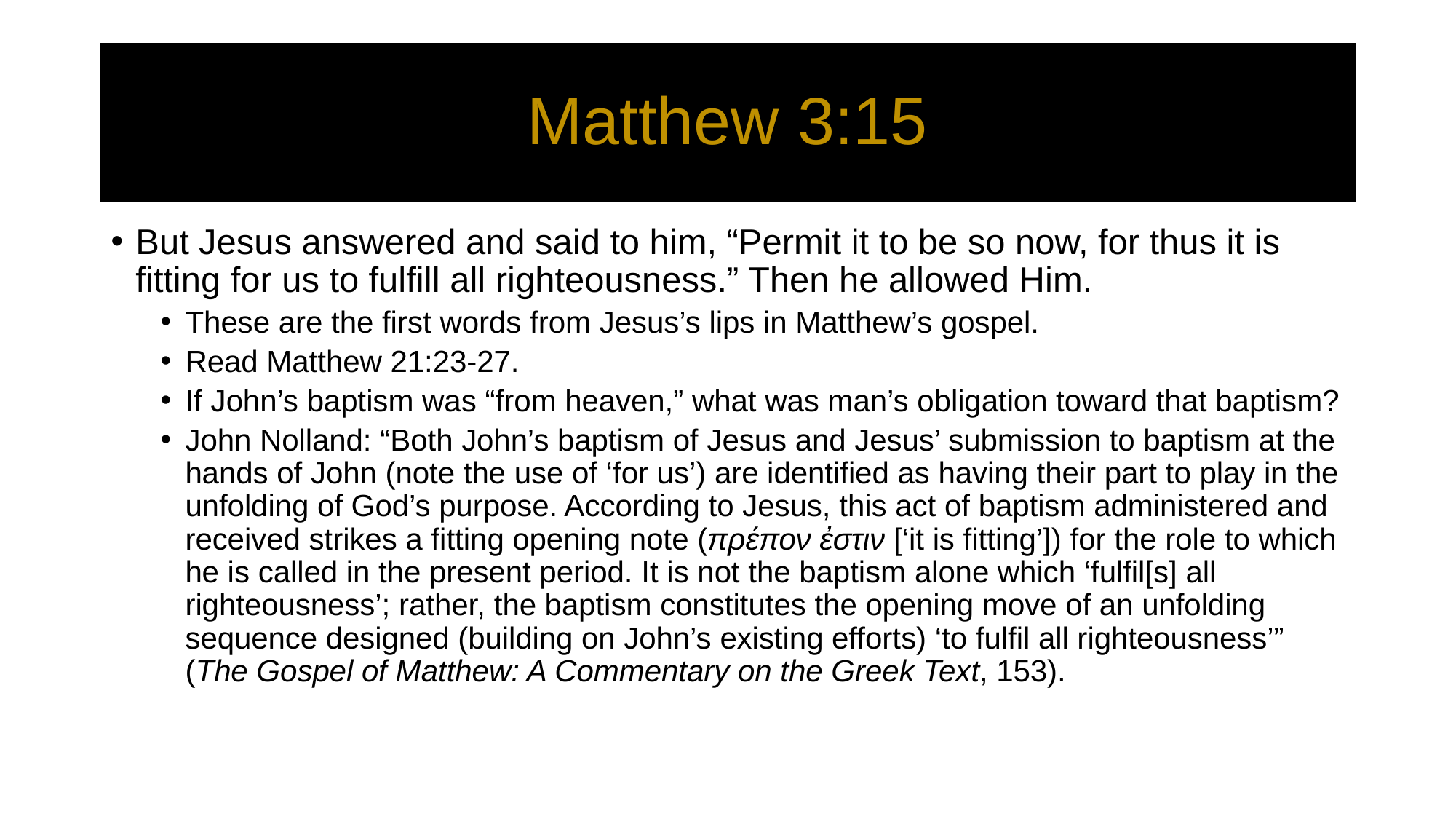

# Matthew 3:15
But Jesus answered and said to him, “Permit it to be so now, for thus it is fitting for us to fulfill all righteousness.” Then he allowed Him.
These are the first words from Jesus’s lips in Matthew’s gospel.
Read Matthew 21:23-27.
If John’s baptism was “from heaven,” what was man’s obligation toward that baptism?
John Nolland: “Both John’s baptism of Jesus and Jesus’ submission to baptism at the hands of John (note the use of ‘for us’) are identified as having their part to play in the unfolding of God’s purpose. According to Jesus, this act of baptism administered and received strikes a fitting opening note (πρέπον ἐστιν [‘it is fitting’]) for the role to which he is called in the present period. It is not the baptism alone which ‘fulfil[s] all righteousness’; rather, the baptism constitutes the opening move of an unfolding sequence designed (building on John’s existing efforts) ‘to fulfil all righteousness’” (The Gospel of Matthew: A Commentary on the Greek Text, 153).